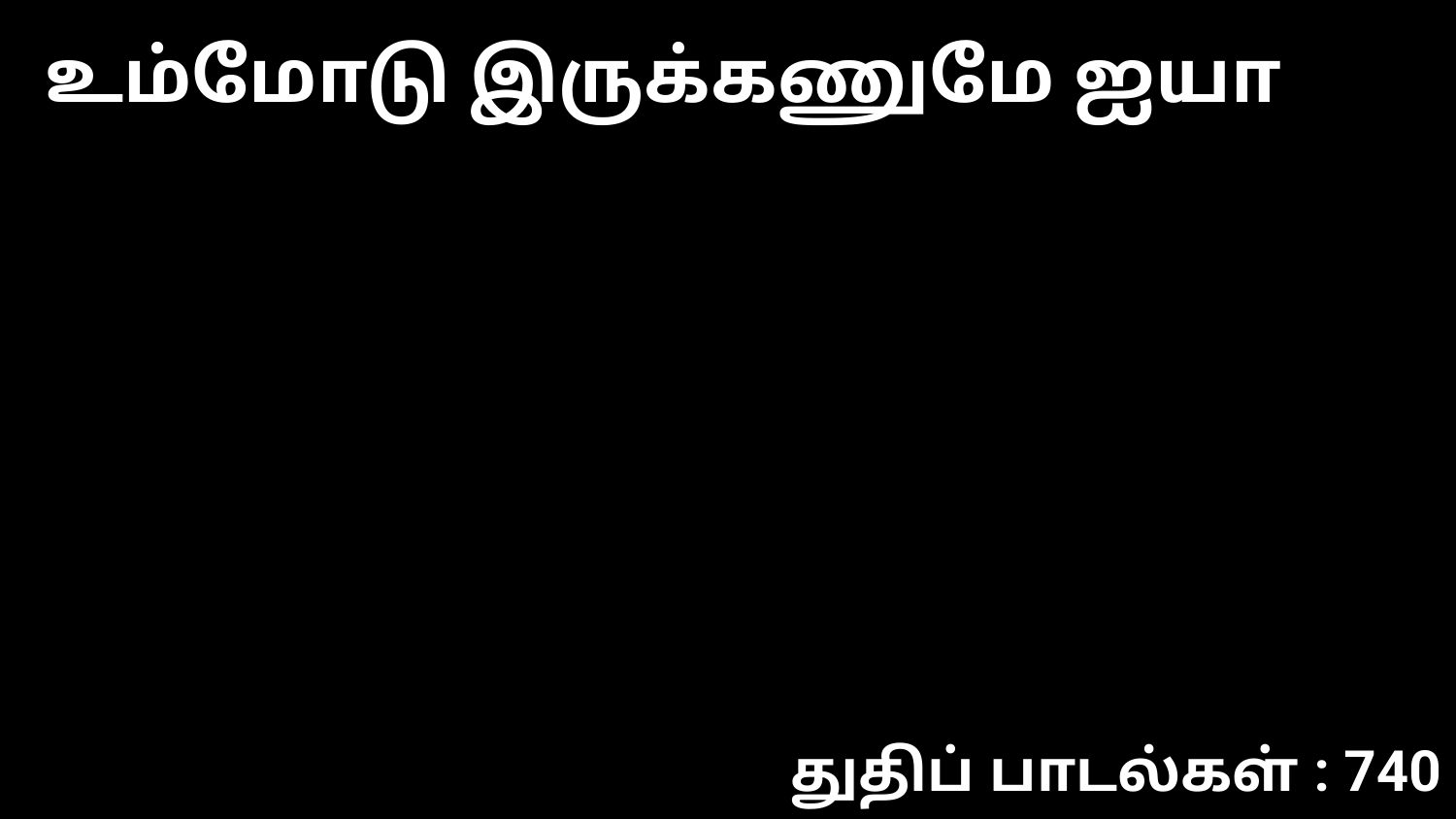

உம்மோடு இருக்கணுமே ஐயா
துதிப் பாடல்கள் : 740